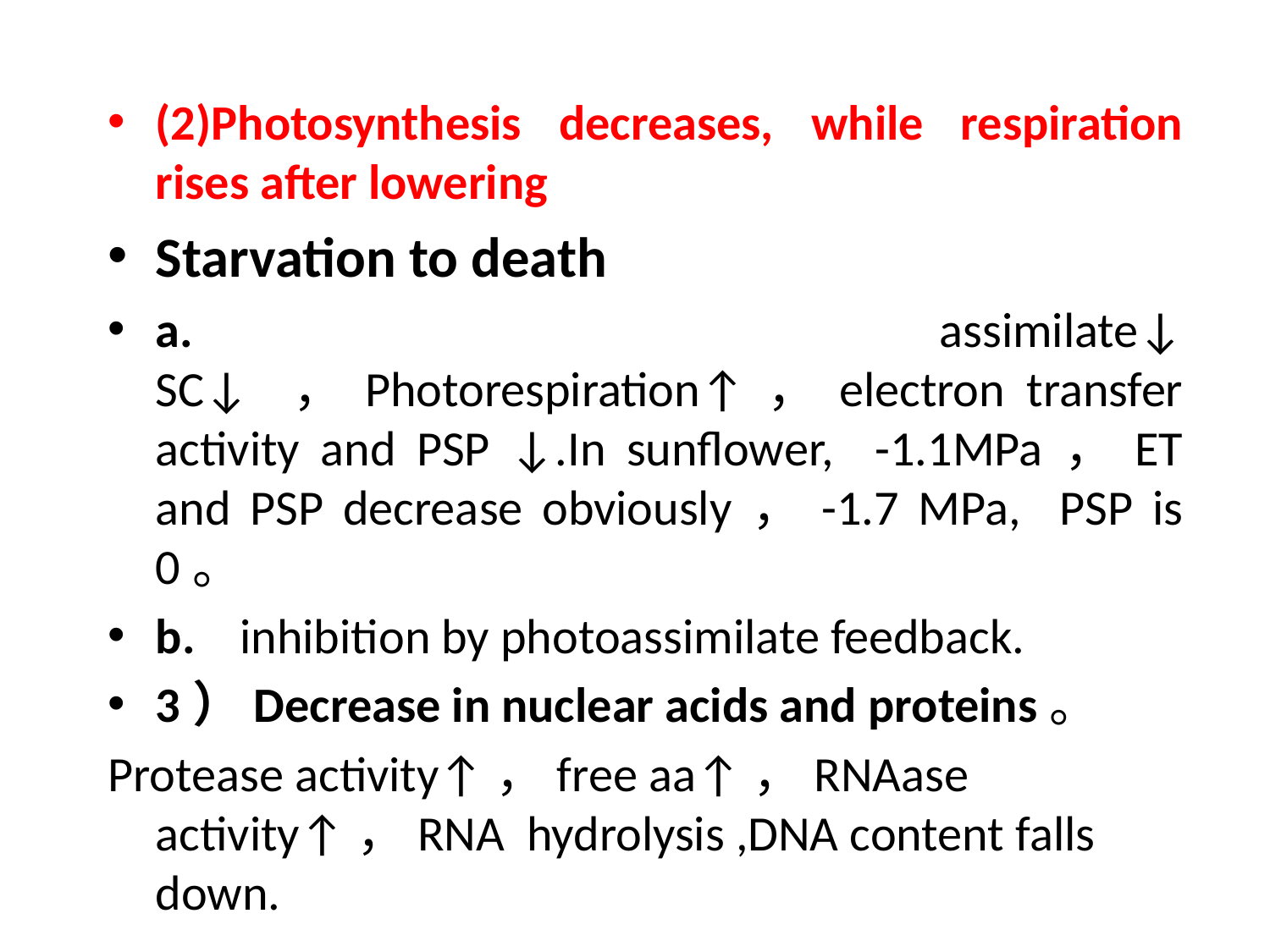

(2)Photosynthesis decreases, while respiration rises after lowering
Starvation to death
a. assimilate↓ SC↓ ，Photorespiration↑，electron transfer activity and PSP ↓.In sunflower,  -1.1MPa，ET and PSP decrease obviously，-1.7 MPa,  PSP is 0。
b.    inhibition by photoassimilate feedback.
3）Decrease in nuclear acids and proteins。
Protease activity↑，free aa↑，RNAase activity↑，RNA  hydrolysis ,DNA content falls down.